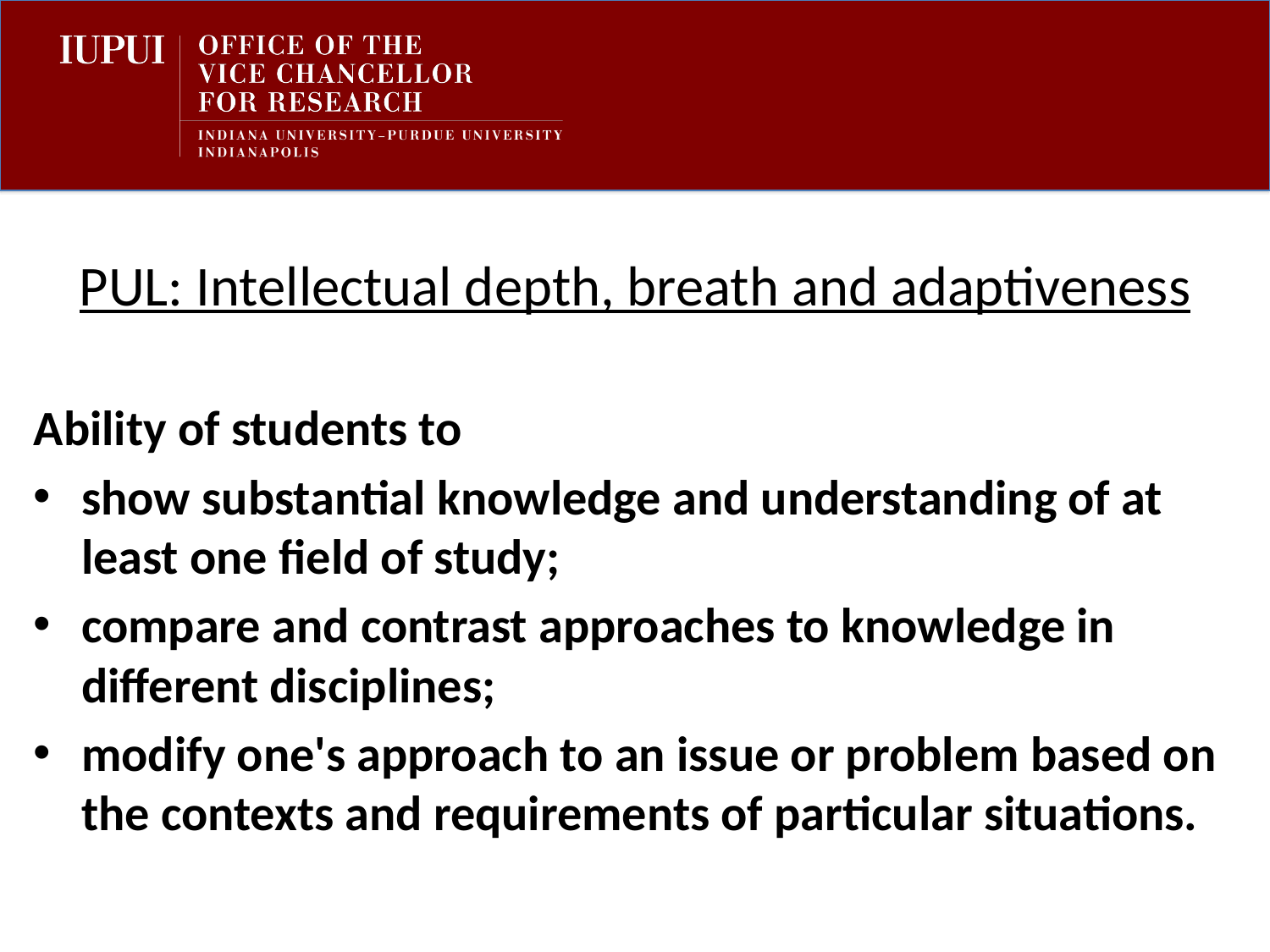

PUL: Intellectual depth, breath and adaptiveness

Ability of students to
show substantial knowledge and understanding of at least one field of study;
compare and contrast approaches to knowledge in different disciplines;
modify one's approach to an issue or problem based on the contexts and requirements of particular situations.